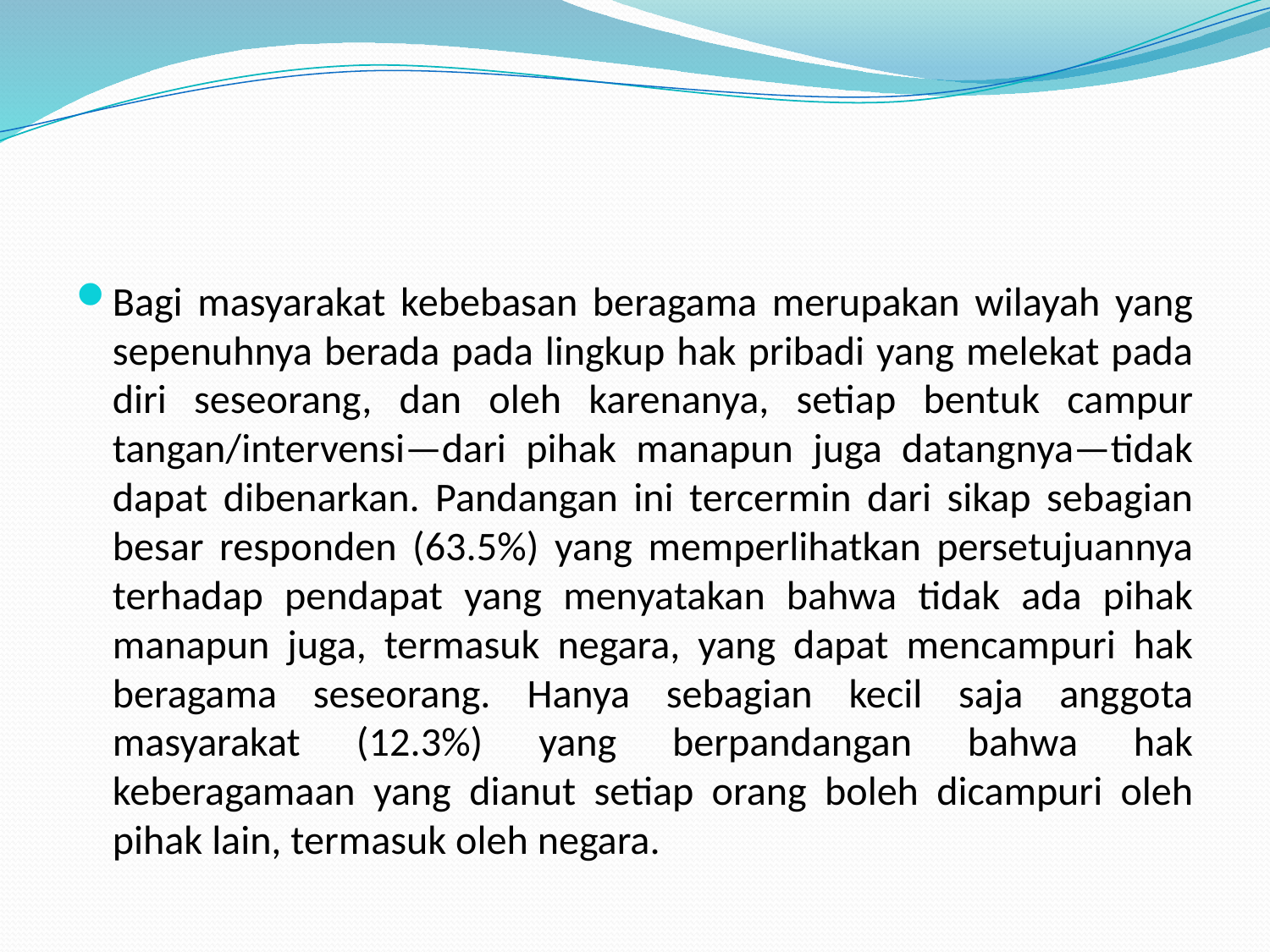

Bagi masyarakat kebebasan beragama merupakan wilayah yang sepenuhnya berada pada lingkup hak pribadi yang melekat pada diri seseorang, dan oleh karenanya, setiap bentuk campur tangan/intervensi—dari pihak manapun juga datangnya—tidak dapat dibenarkan. Pandangan ini tercermin dari sikap sebagian besar responden (63.5%) yang memperlihatkan persetujuannya terhadap pendapat yang menyatakan bahwa tidak ada pihak manapun juga, termasuk negara, yang dapat mencampuri hak beragama seseorang. Hanya sebagian kecil saja anggota masyarakat (12.3%) yang berpandangan bahwa hak keberagamaan yang dianut setiap orang boleh dicampuri oleh pihak lain, termasuk oleh negara.